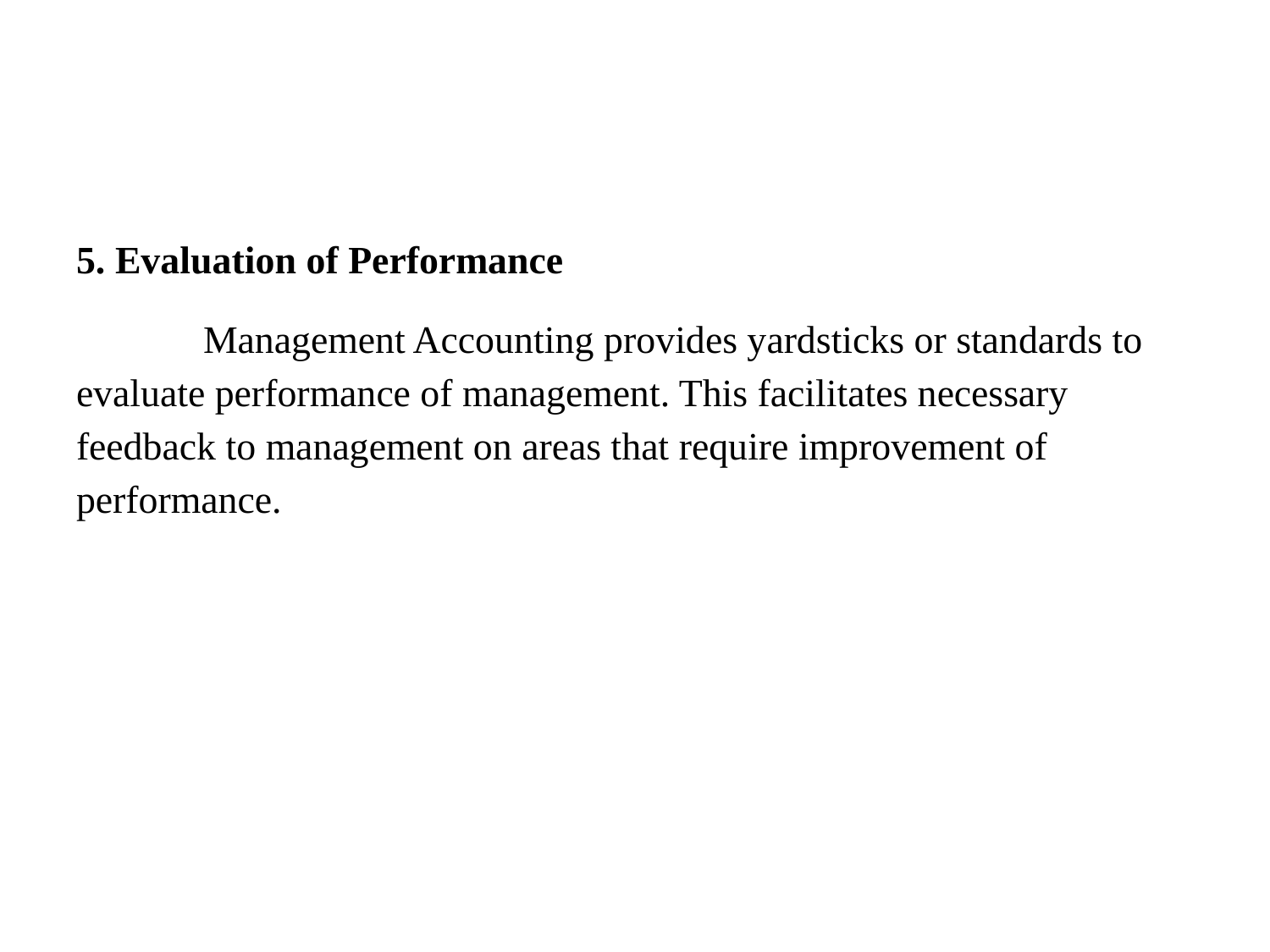

#
5. Evaluation of Performance
	Management Accounting provides yardsticks or standards to evaluate performance of management. This facilitates necessary feedback to management on areas that require improvement of performance.